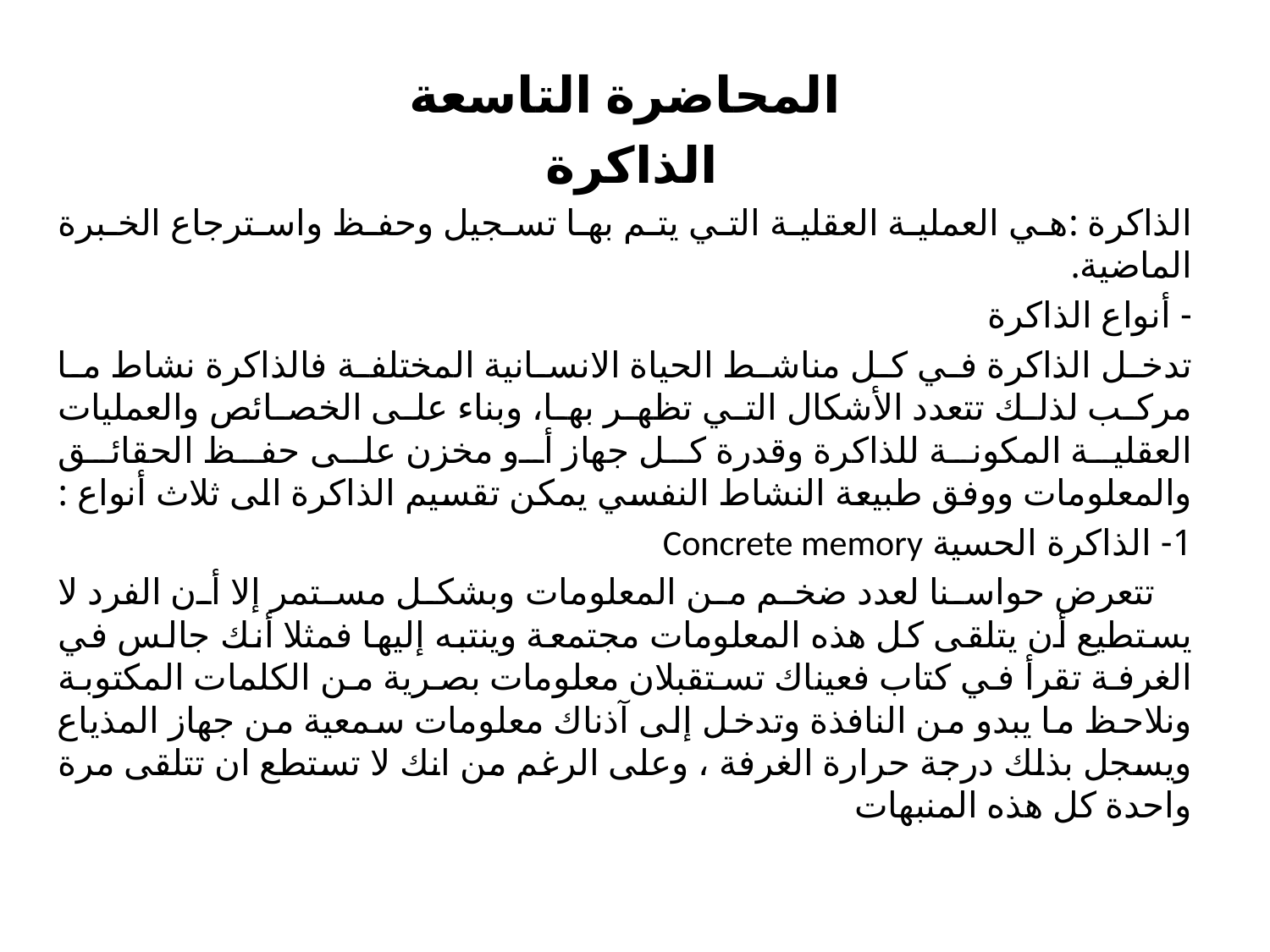

المحاضرة التاسعة
الذاكرة
الذاكرة :هي العملية العقلية التي يتم بها تسجيل وحفظ واسترجاع الخبرة الماضية.
- أنواع الذاكرة
تدخل الذاكرة في كل مناشط الحياة الانسانية المختلفة فالذاكرة نشاط ما مركب لذلك تتعدد الأشكال التي تظهر بها، وبناء على الخصائص والعمليات العقلية المكونة للذاكرة وقدرة كل جهاز أو مخزن على حفظ الحقائق والمعلومات ووفق طبيعة النشاط النفسي يمكن تقسيم الذاكرة الى ثلاث أنواع :
1- الذاكرة الحسية Concrete memory
    تتعرض حواسنا لعدد ضخم من المعلومات وبشكل مستمر إلا أن الفرد لا يستطيع أن يتلقى كل هذه المعلومات مجتمعة وينتبه إليها فمثلا أنك جالس في الغرفة تقرأ في كتاب فعيناك تستقبلان معلومات بصرية من الكلمات المكتوبة ونلاحظ ما يبدو من النافذة وتدخل إلى آذناك معلومات سمعية من جهاز المذياع ويسجل بذلك درجة حرارة الغرفة ، وعلى الرغم من انك لا تستطع ان تتلقى مرة واحدة كل هذه المنبهات